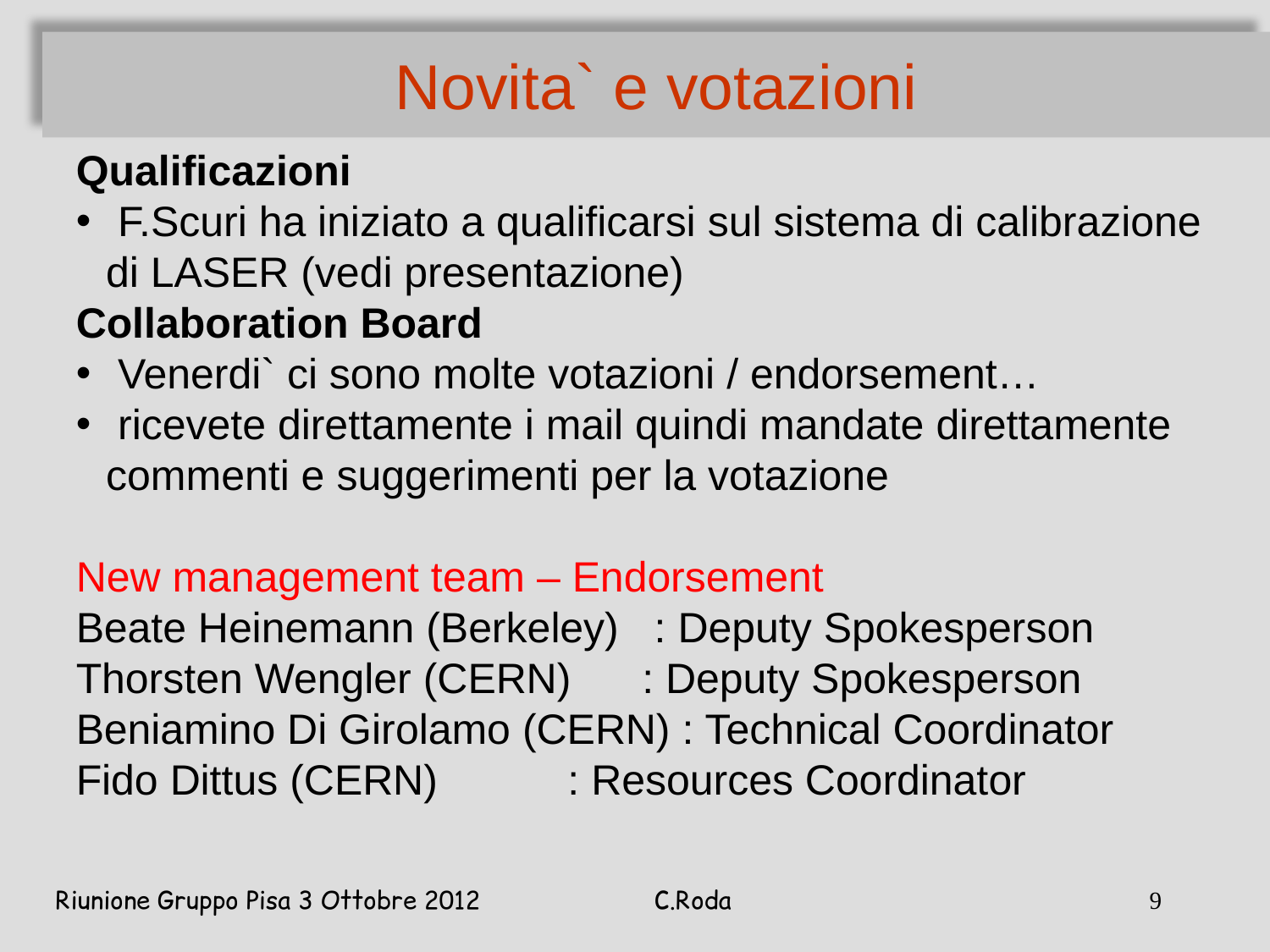

# Novita` e votazioni
Qualificazioni
 F.Scuri ha iniziato a qualificarsi sul sistema di calibrazione di LASER (vedi presentazione)
Collaboration Board
 Venerdi` ci sono molte votazioni / endorsement…
 ricevete direttamente i mail quindi mandate direttamente commenti e suggerimenti per la votazione

New management team – Endorsement
Beate Heinemann (Berkeley)   : Deputy Spokesperson
Thorsten Wengler (CERN)      : Deputy Spokesperson
Beniamino Di Girolamo (CERN) : Technical Coordinator
Fido Dittus (CERN)           : Resources Coordinator
Riunione Gruppo Pisa 3 Ottobre 2012
C.Roda
9